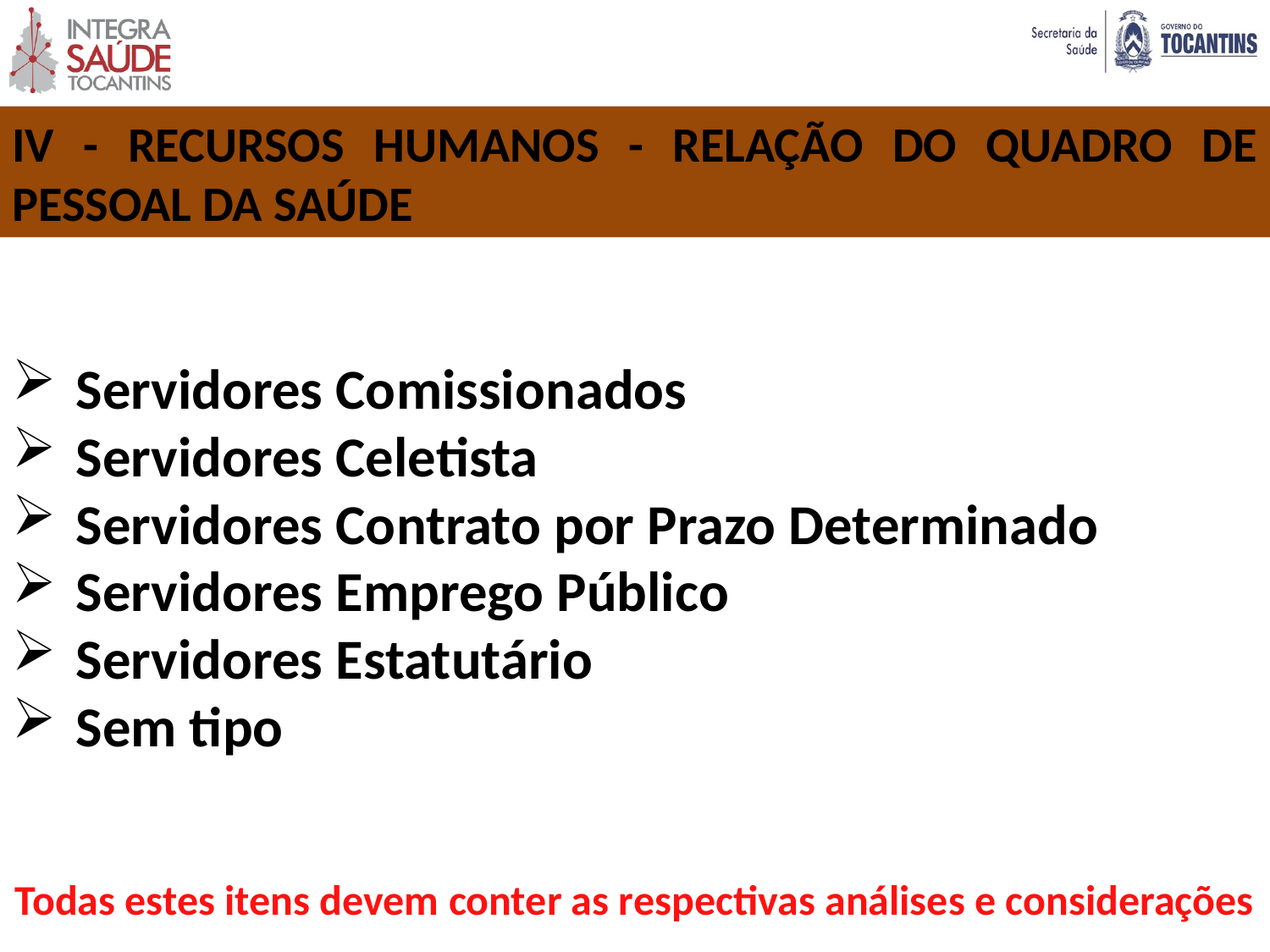

IV - RECURSOS HUMANOS - RELAÇÃO DO QUADRO DE PESSOAL DA SAÚDE
Servidores Comissionados
Servidores Celetista
Servidores Contrato por Prazo Determinado
Servidores Emprego Público
Servidores Estatutário
Sem tipo

Todas estes itens devem conter as respectivas análises e considerações